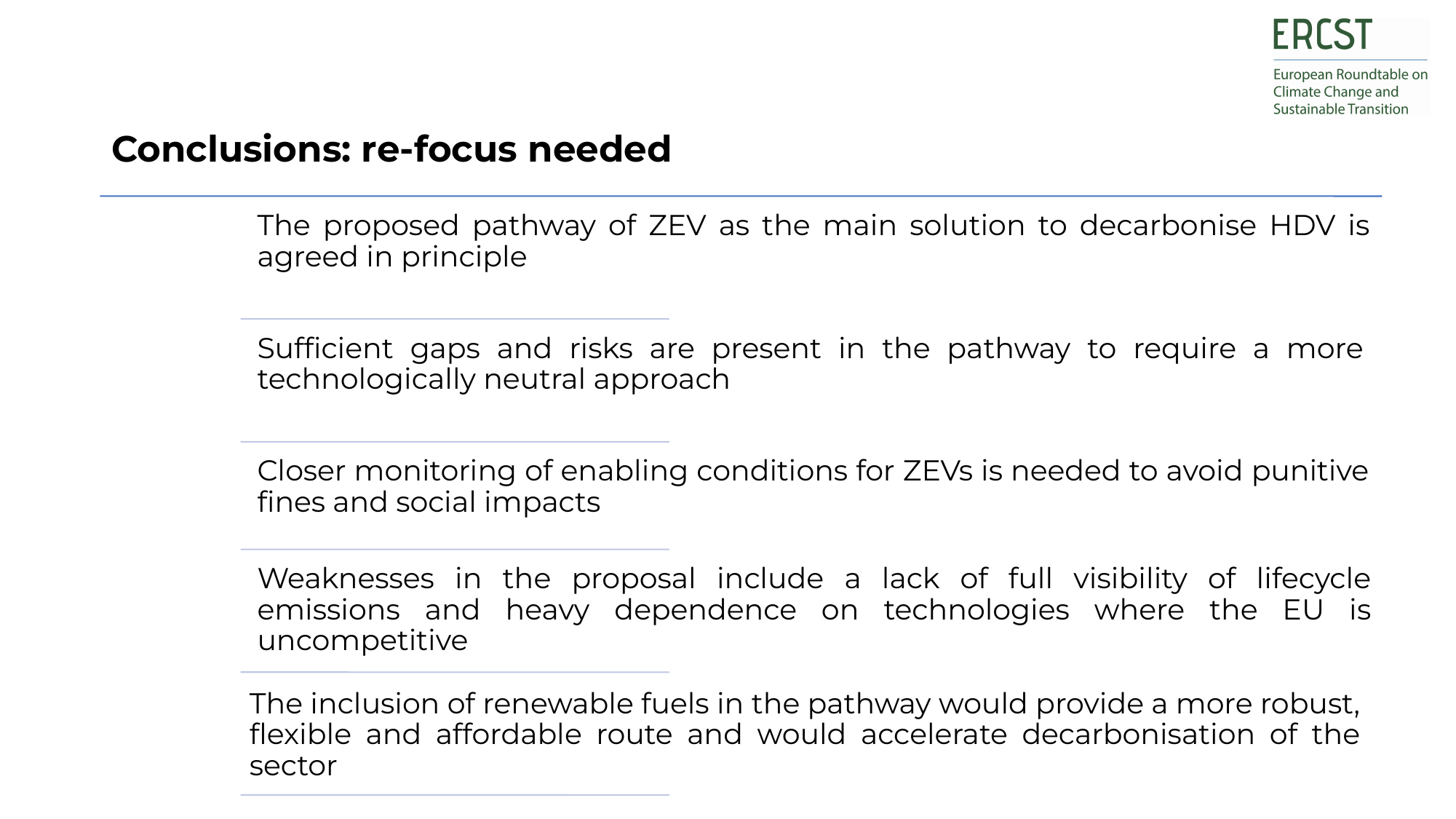

# Conclusions: re-focus needed

The proposed pathway of ZEV as the main solution to decarbonise HDV is agreed in principle
Sufficient gaps and risks are present in the pathway to require a more technologically neutral approach
Closer monitoring of enabling conditions for ZEVs is needed to avoid punitive fines and social impacts
Weaknesses in the proposal include a lack of full visibility of lifecycle emissions and heavy dependence on technologies where the EU is uncompetitive
The inclusion of renewable fuels in the pathway would provide a more robust, flexible and affordable route and would accelerate decarbonisation of the sector